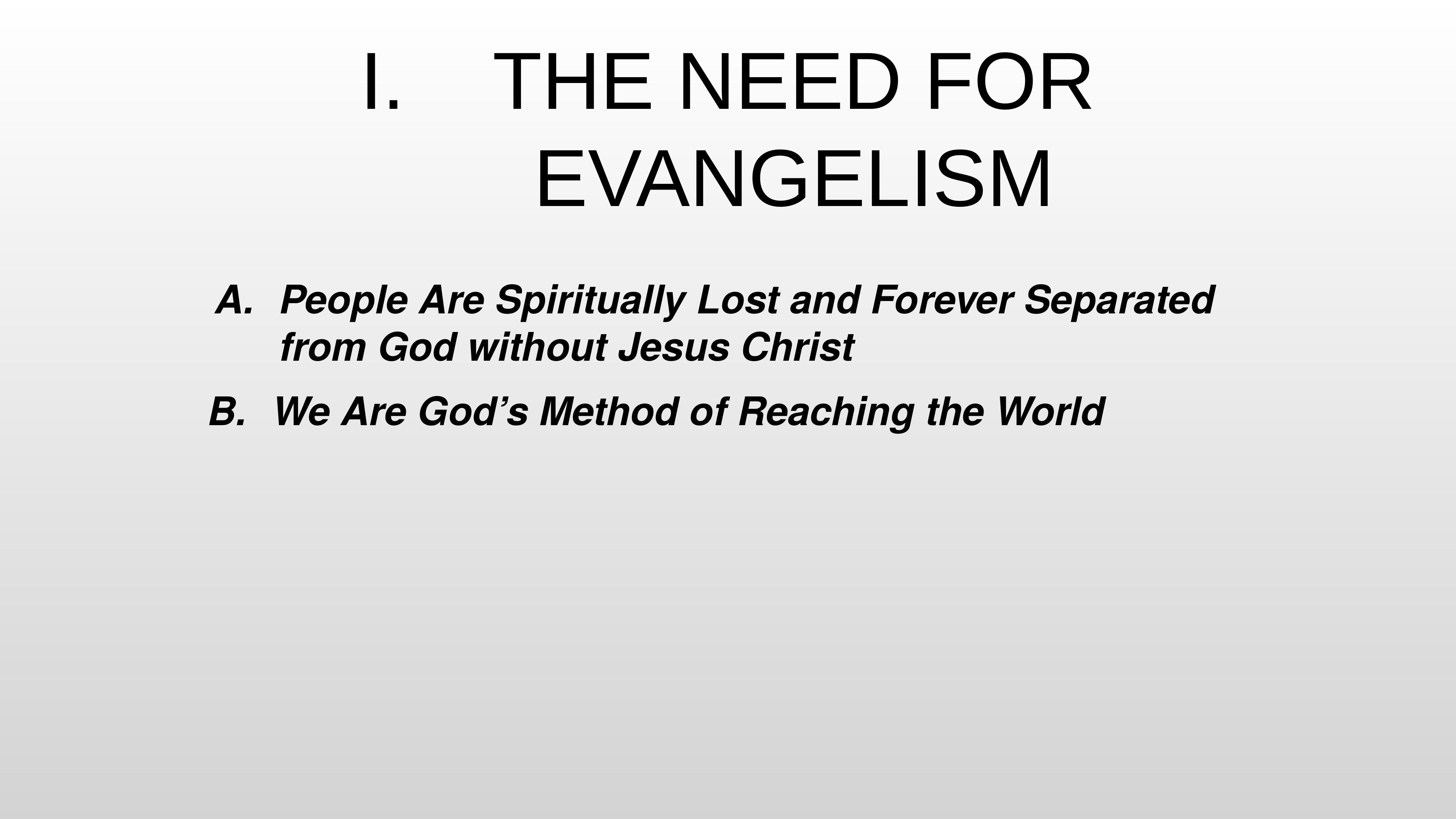

# THE NEED FOR EVANGELISM
People Are Spiritually Lost and Forever Separated from God without Jesus Christ
We Are God’s Method of Reaching the World